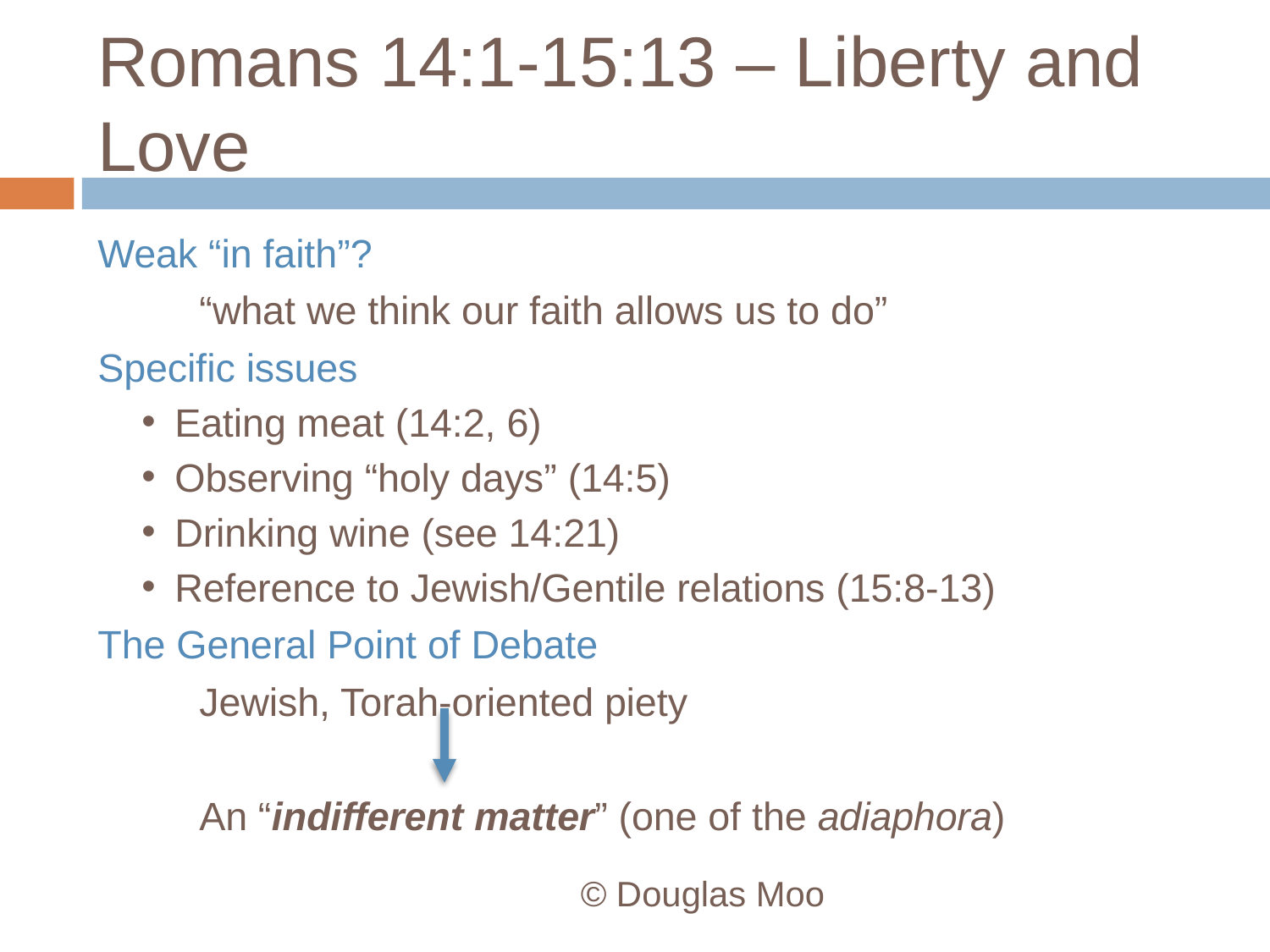

# Romans 14:1-15:13 – Liberty and Love
Weak “in faith”?
	“what we think our faith allows us to do”
Specific issues
Eating meat (14:2, 6)
Observing “holy days” (14:5)
Drinking wine (see 14:21)
Reference to Jewish/Gentile relations (15:8-13)
The General Point of Debate
	Jewish, Torah-oriented piety

	An “indifferent matter” (one of the adiaphora)
© Douglas Moo